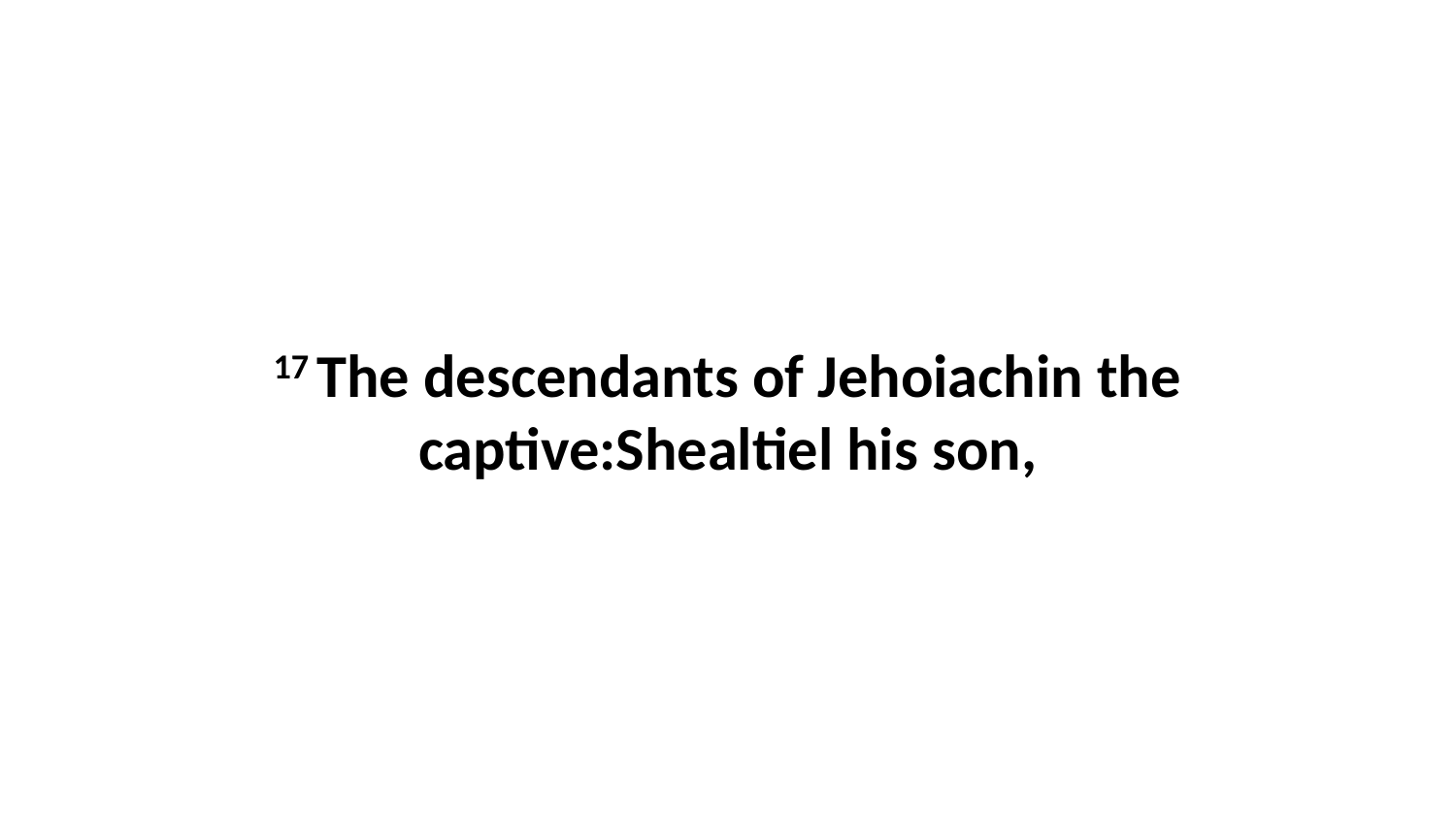

17 The descendants of Jehoiachin the captive:Shealtiel his son,